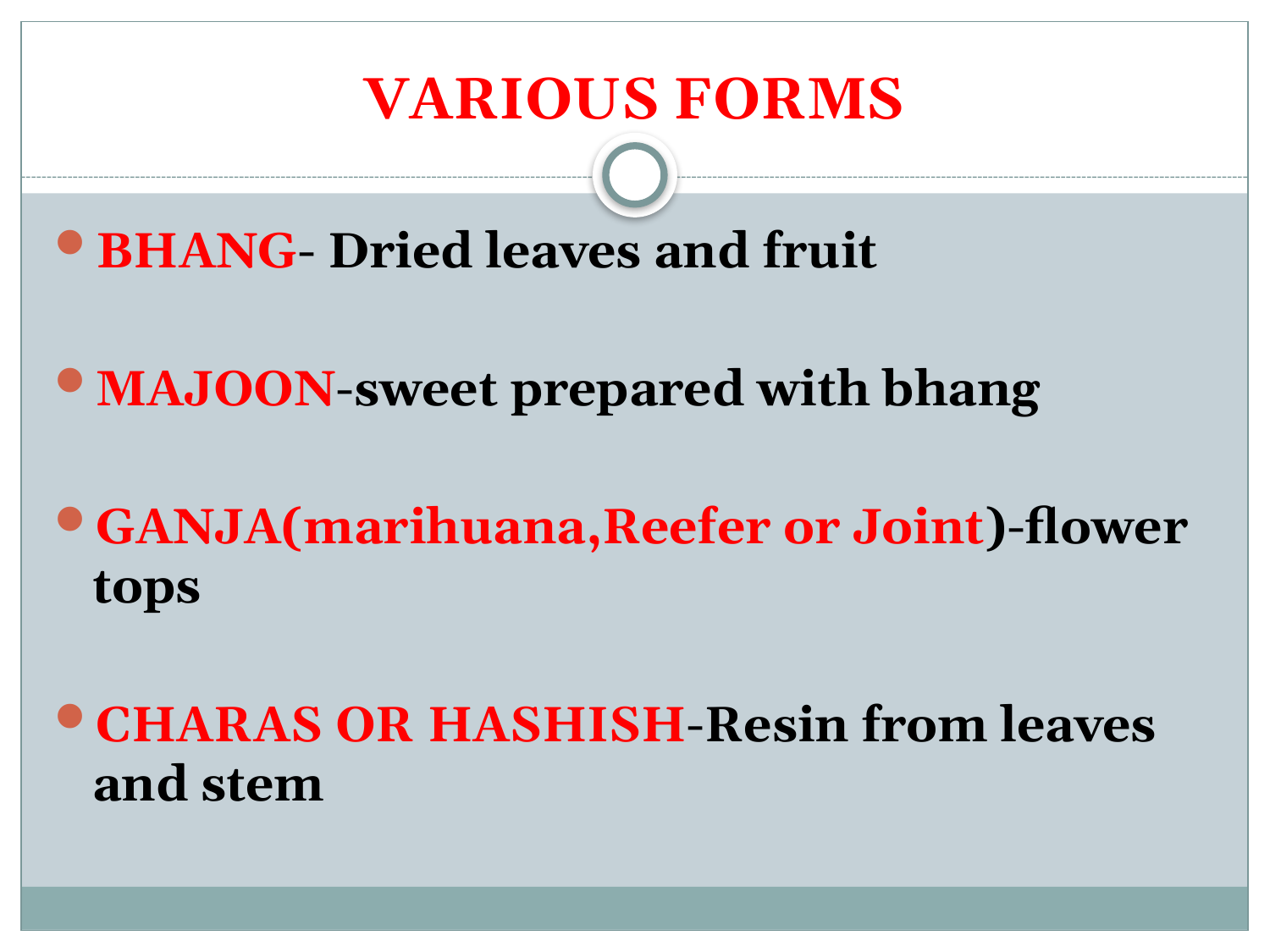

# VARIOUS FORMS
BHANG- Dried leaves and fruit

MAJOON-sweet prepared with bhang

GANJA(marihuana,Reefer or Joint)-flower tops

CHARAS OR HASHISH-Resin from leaves and stem